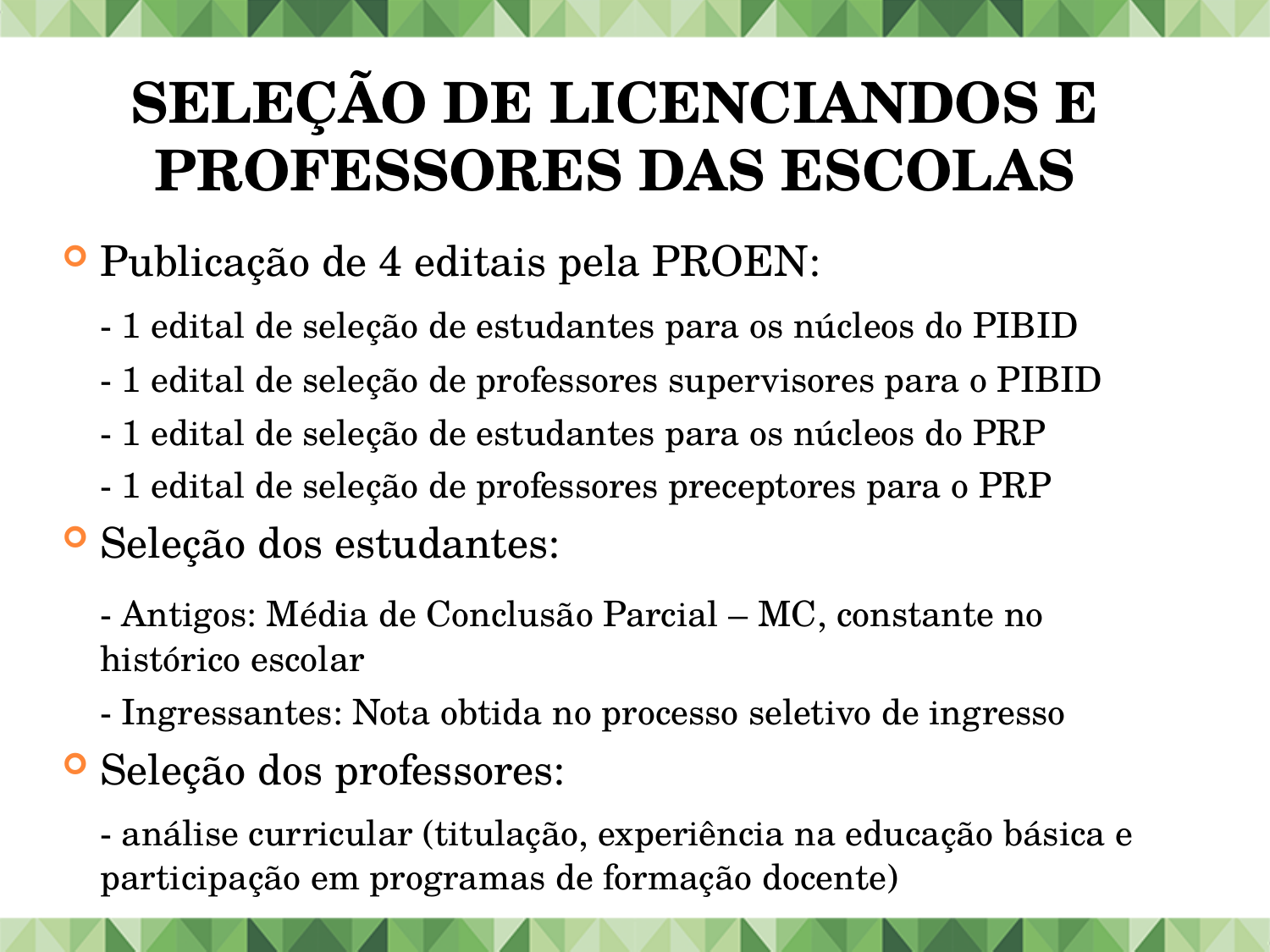

# Seleção de Licenciandos e Professores das Escolas
Publicação de 4 editais pela PROEN:
	- 1 edital de seleção de estudantes para os núcleos do PIBID
	- 1 edital de seleção de professores supervisores para o PIBID
	- 1 edital de seleção de estudantes para os núcleos do PRP
	- 1 edital de seleção de professores preceptores para o PRP
Seleção dos estudantes:
	- Antigos: Média de Conclusão Parcial – MC, constante no histórico escolar
	- Ingressantes: Nota obtida no processo seletivo de ingresso
Seleção dos professores:
	- análise curricular (titulação, experiência na educação básica e participação em programas de formação docente)